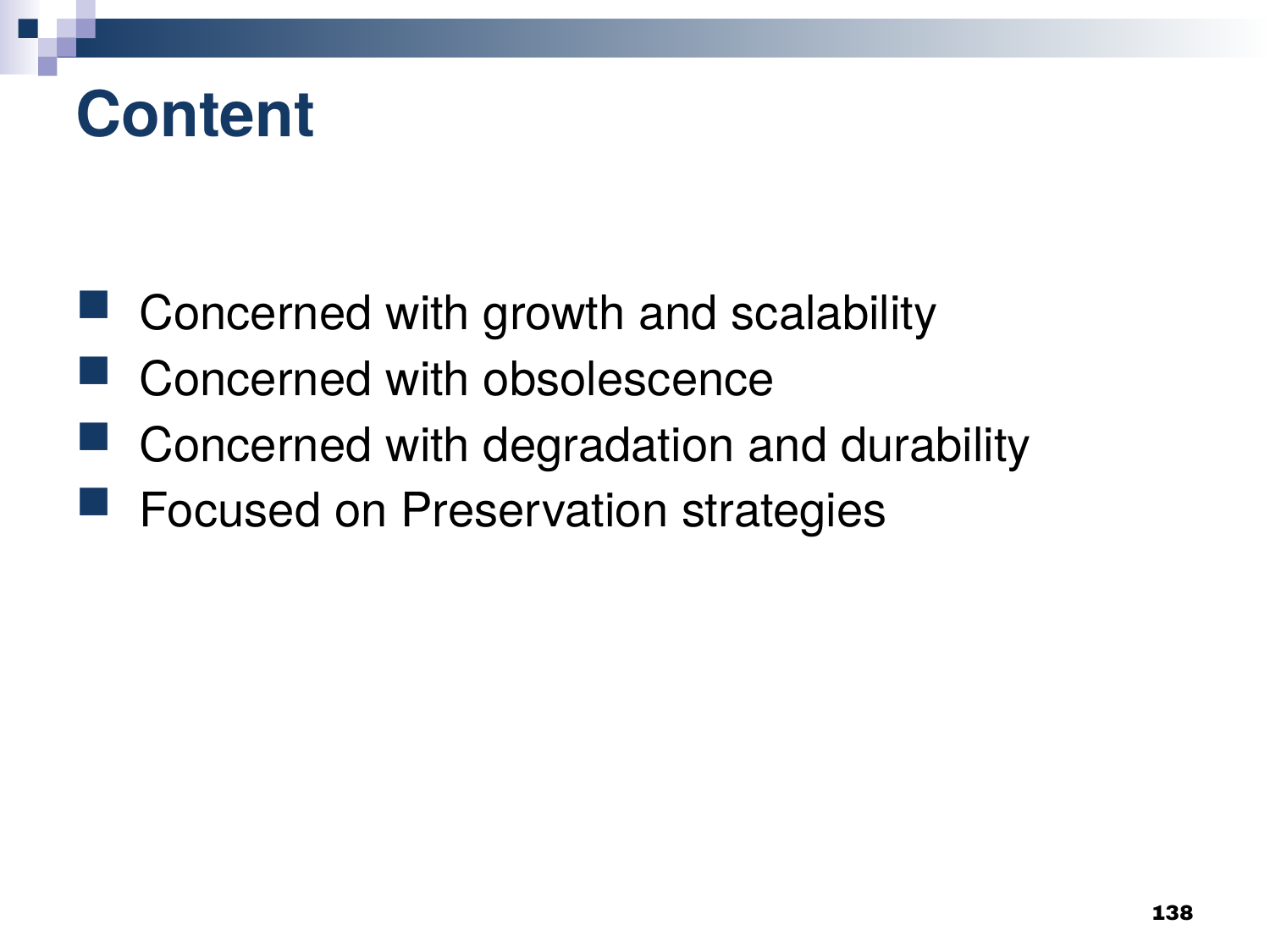

# Content

Concerned with growth and scalability
Concerned with obsolescence
Concerned with degradation and durability
Focused on Preservation strategies
138